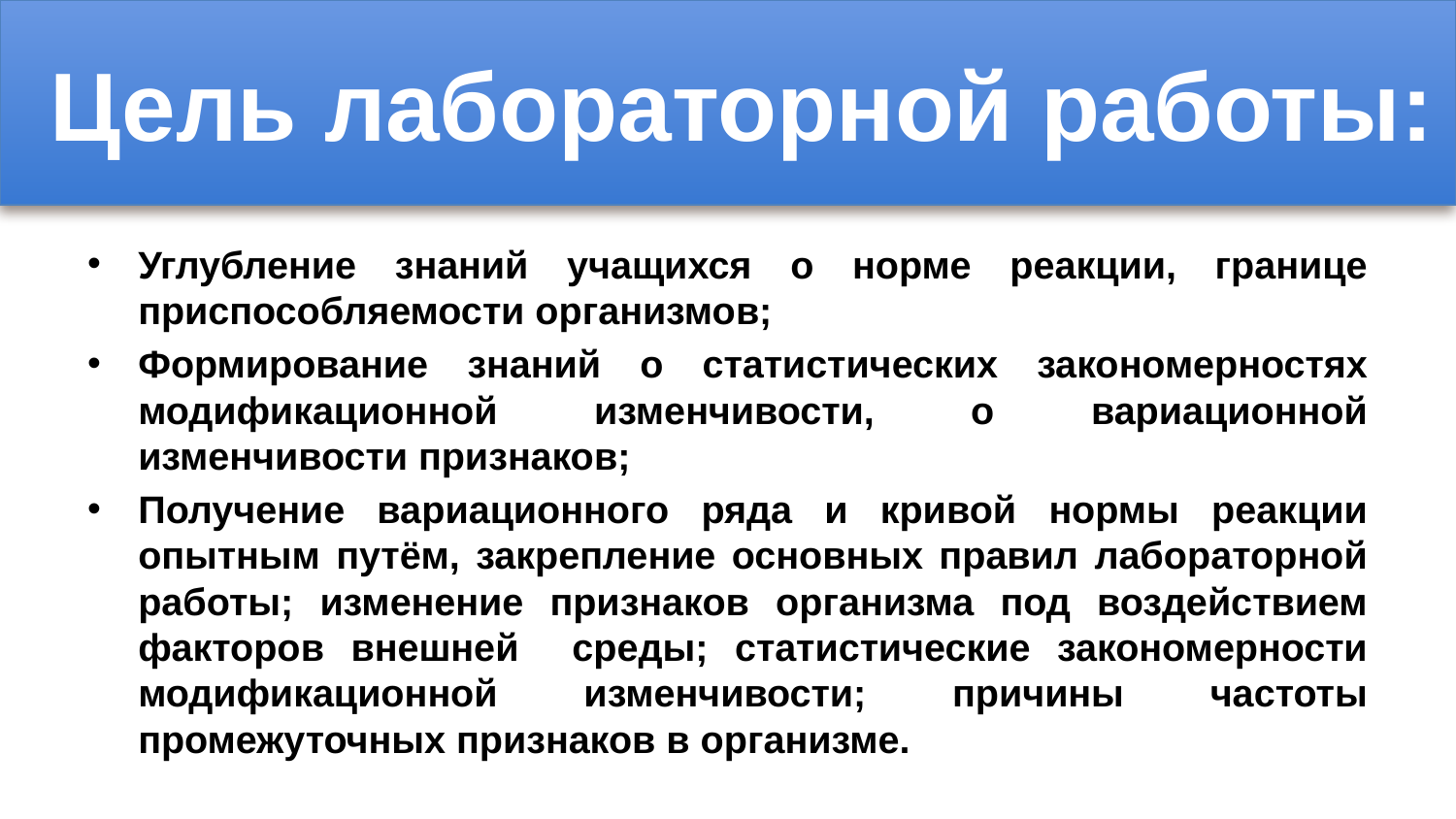

# Цель лабораторной работы:
Углубление знаний учащихся о норме реакции, границе приспособляемости организмов;
Формирование знаний о статистических закономерностях модификационной изменчивости, о вариационной изменчивости признаков;
Получение вариационного ряда и кривой нормы реакции опытным путём, закрепление основных правил лабораторной работы; изменение признаков организма под воздействием факторов внешней  среды; статистические закономерности модификационной изменчивости; причины частоты промежуточных признаков в организме.